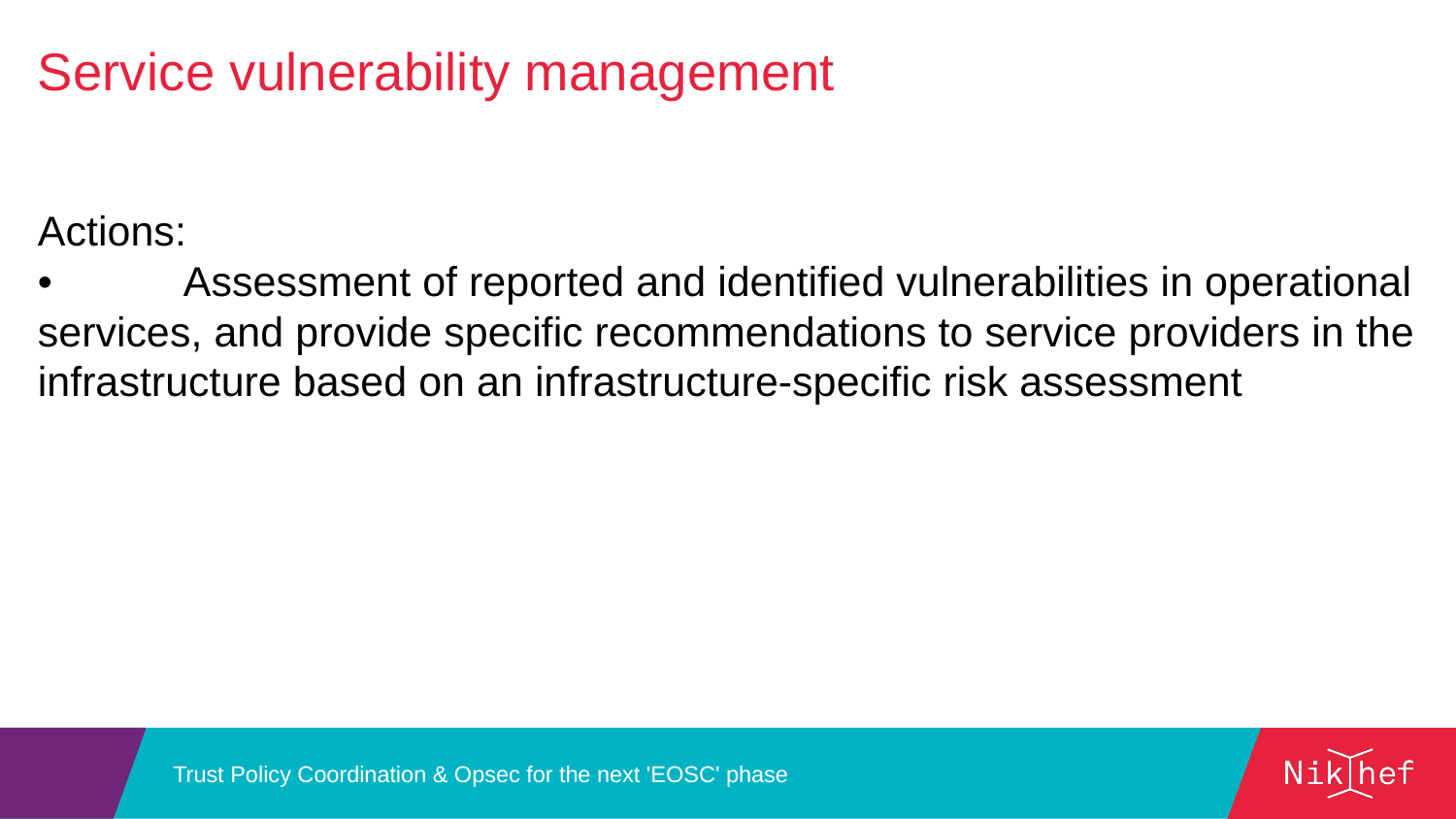

Service vulnerability management
Actions:
•	Assessment of reported and identified vulnerabilities in operational services, and provide specific recommendations to service providers in the infrastructure based on an infrastructure-specific risk assessment

Trust Policy Coordination & Opsec for the next 'EOSC' phase